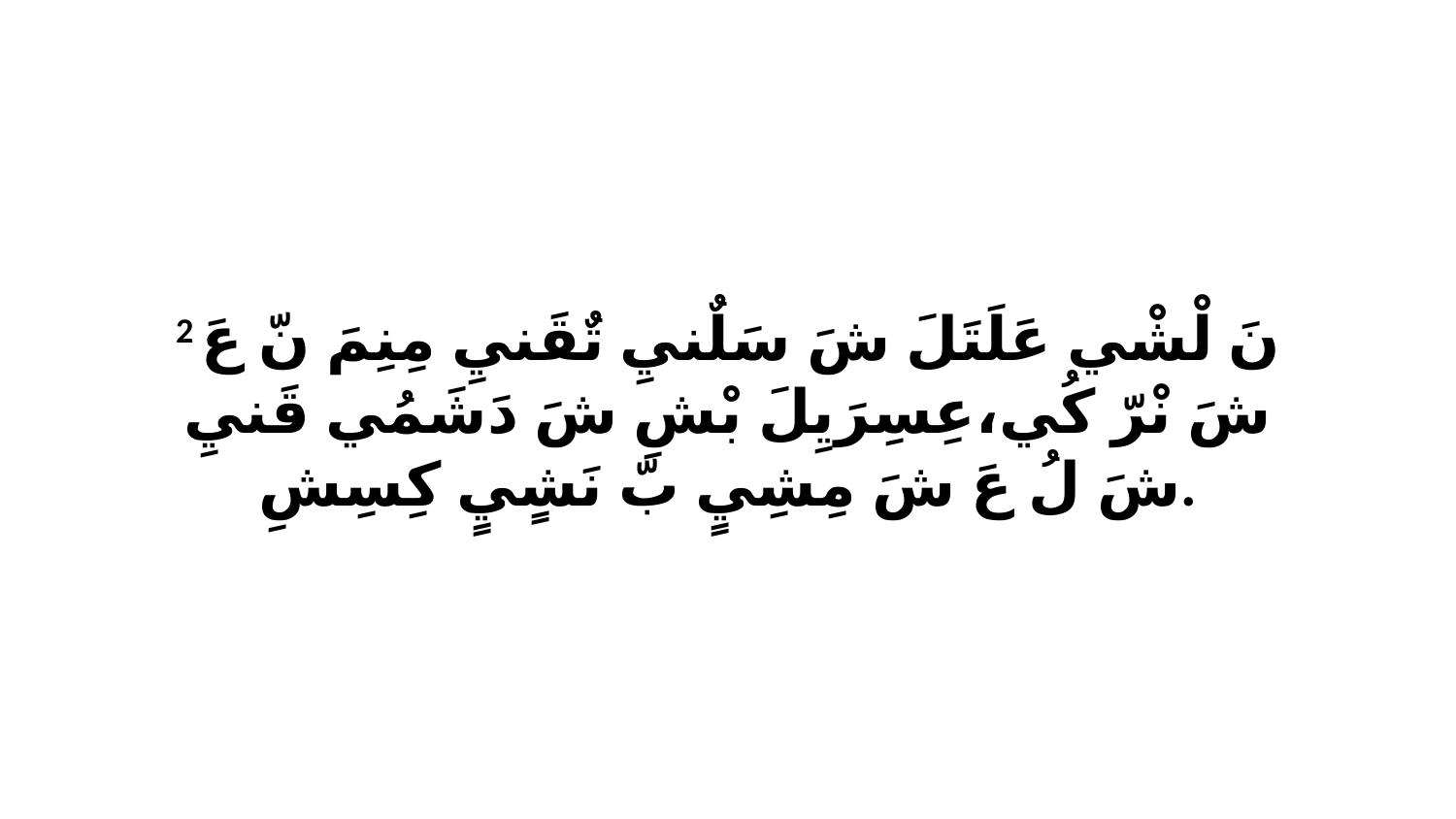

2 نَ لْشْي عَلَتَلَ شَ سَلٌنيِ تٌقَنيِ مِنِمَ نّ عَ شَ نْرّ كُي،عِسِرَيِلَ بْشِ شَ دَشَمُي قَنيِ شَ لُ عَ شَ مِشِيٍ بّ نَشٍيٍ كِسِشِ.